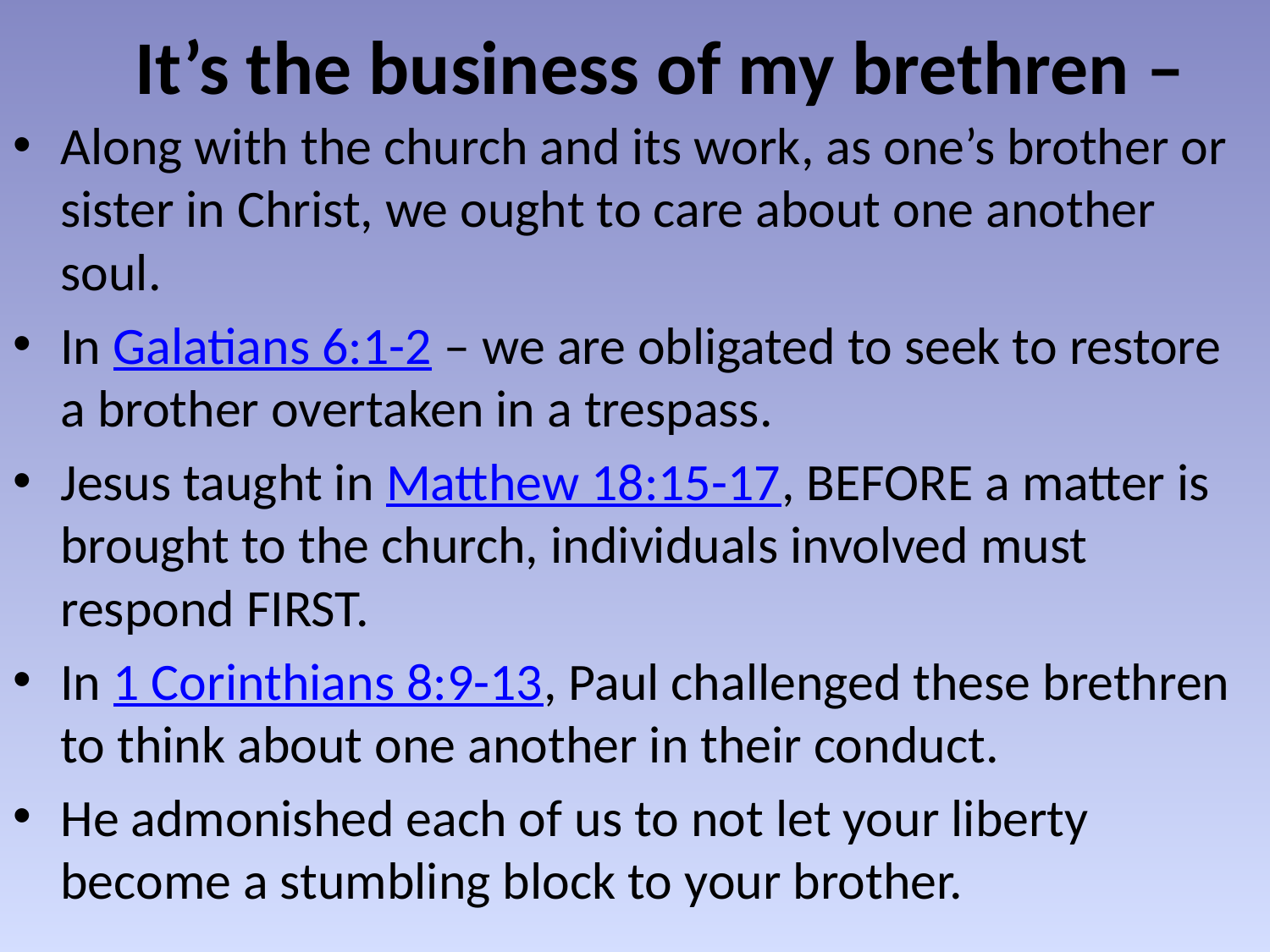

# It’s the business of my brethren –
Along with the church and its work, as one’s brother or sister in Christ, we ought to care about one another soul.
In Galatians 6:1-2 – we are obligated to seek to restore a brother overtaken in a trespass.
Jesus taught in Matthew 18:15-17, BEFORE a matter is brought to the church, individuals involved must respond FIRST.
In 1 Corinthians 8:9-13, Paul challenged these brethren to think about one another in their conduct.
He admonished each of us to not let your liberty become a stumbling block to your brother.